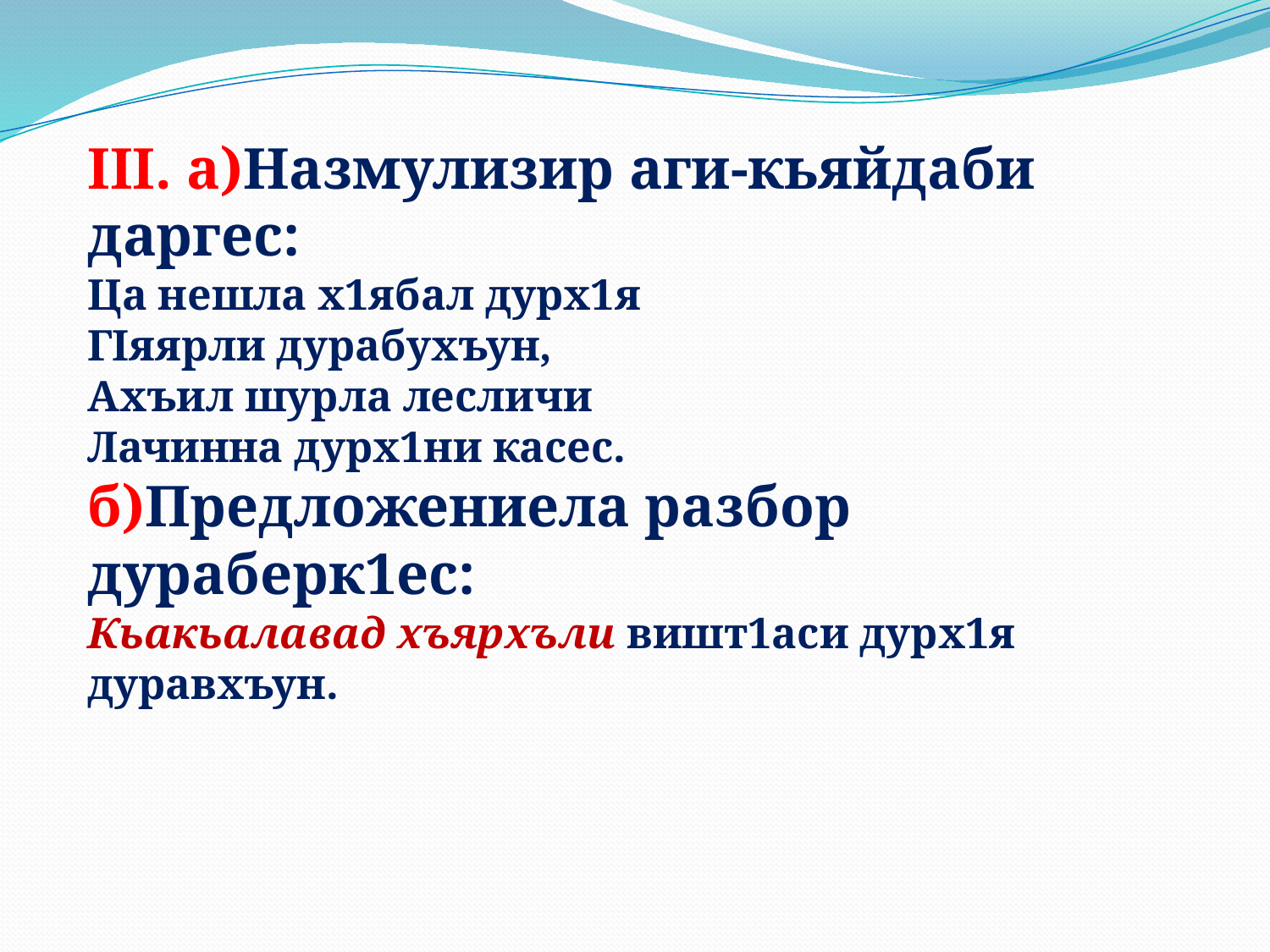

III. а)Назмулизир аги-кьяйдаби даргес:
Ца нешла х1ябал дурх1я
ГIяярли дурабухъун,
Ахъил шурла лесличи
Лачинна дурх1ни касес.
б)Предложениела разбор дураберк1ес:
Кьакьалавад хъярхъли вишт1аси дурх1я дуравхъун.